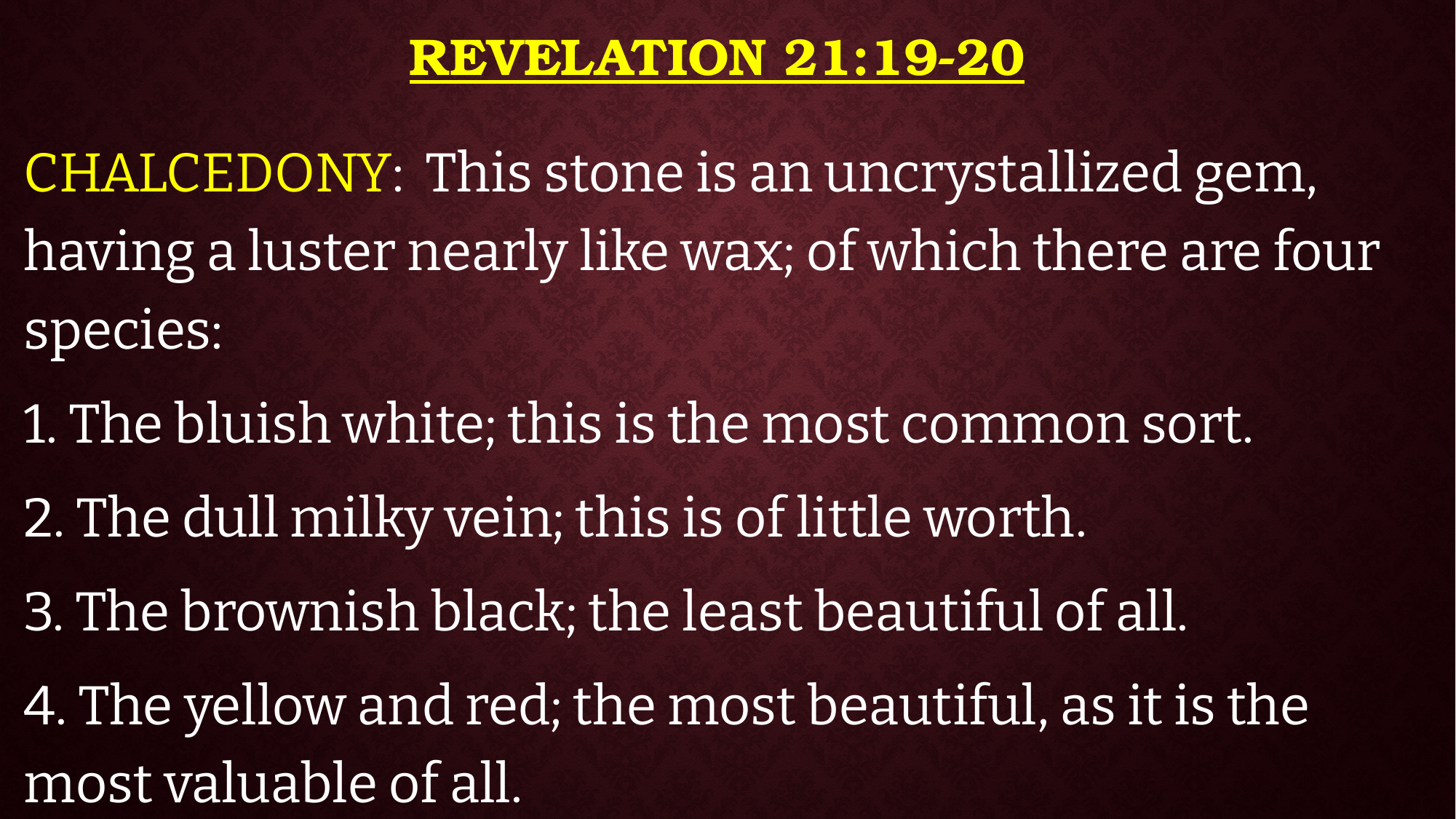

# Revelation 21:19-20

CHALCEDONY:  This stone is an uncrystallized gem, having a luster nearly like wax; of which there are four species:
1. The bluish white; this is the most common sort.
2. The dull milky vein; this is of little worth.
3. The brownish black; the least beautiful of all.
4. The yellow and red; the most beautiful, as it is the most valuable of all.